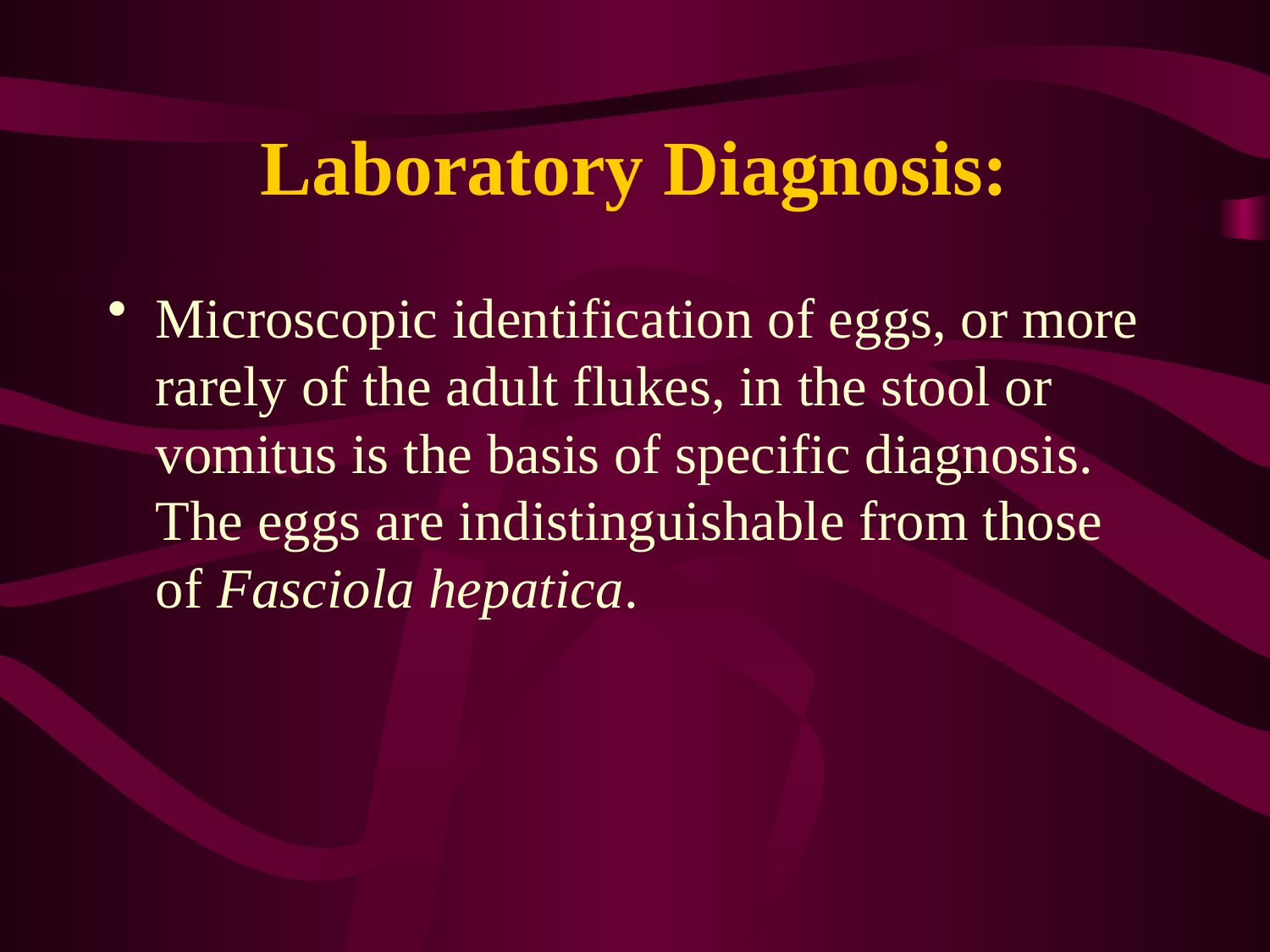

# Laboratory Diagnosis:
Microscopic identification of eggs, or more rarely of the adult flukes, in the stool or vomitus is the basis of specific diagnosis.  The eggs are indistinguishable from those of Fasciola hepatica.